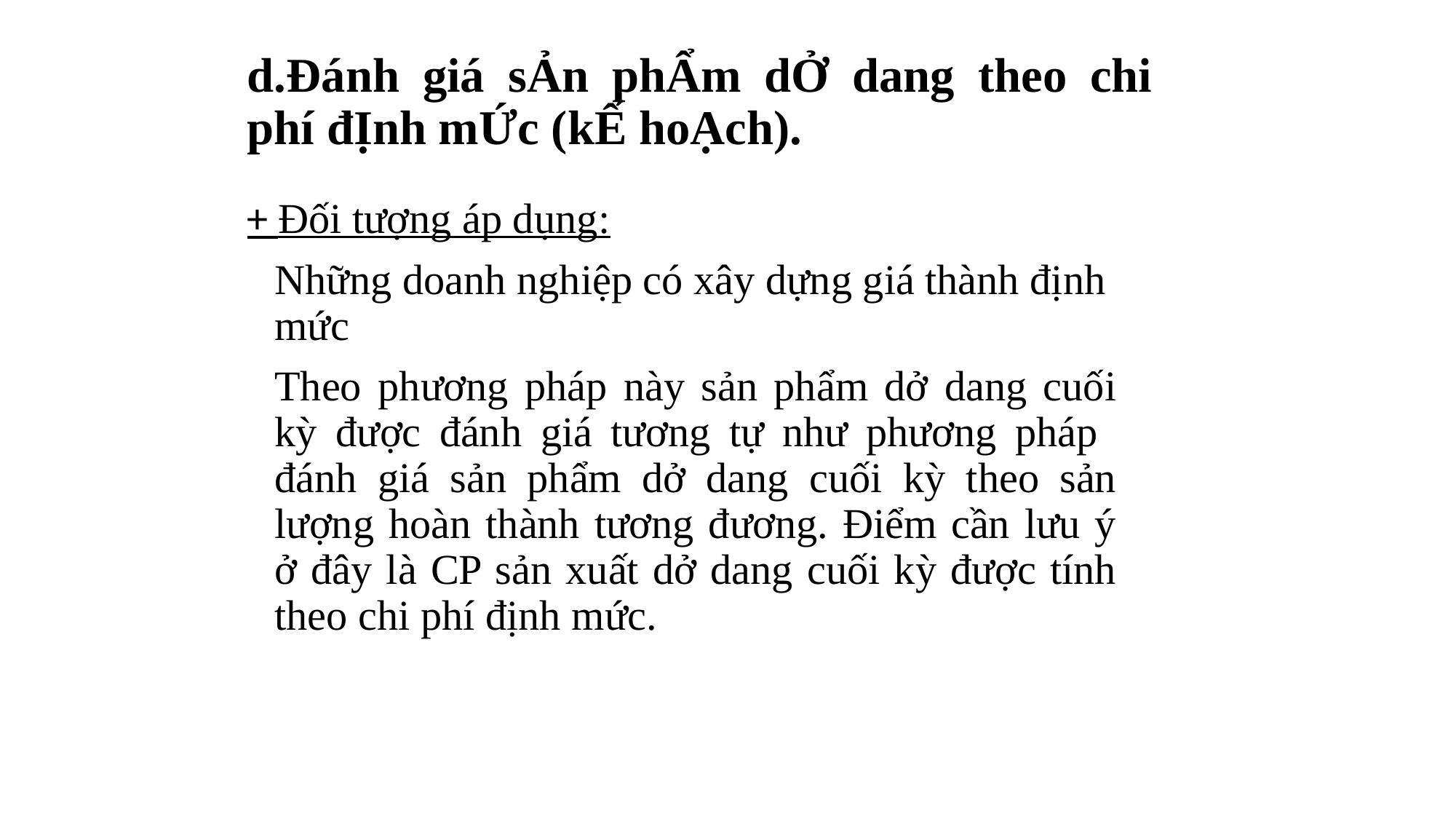

# d.Đánh giá sẢn phẨm dỞ dang theo chi phí đỊnh mỨc (kẾ hoẠch).
+ Đối tượng áp dụng:
	Những doanh nghiệp có xây dựng giá thành định mức
	Theo phương pháp này sản phẩm dở dang cuối kỳ được đánh giá tương tự như phương pháp  đánh giá sản phẩm dở dang cuối kỳ theo sản lượng hoàn thành tương đương. Điểm cần lưu ý ở đây là CP sản xuất dở dang cuối kỳ được tính theo chi phí định mức.